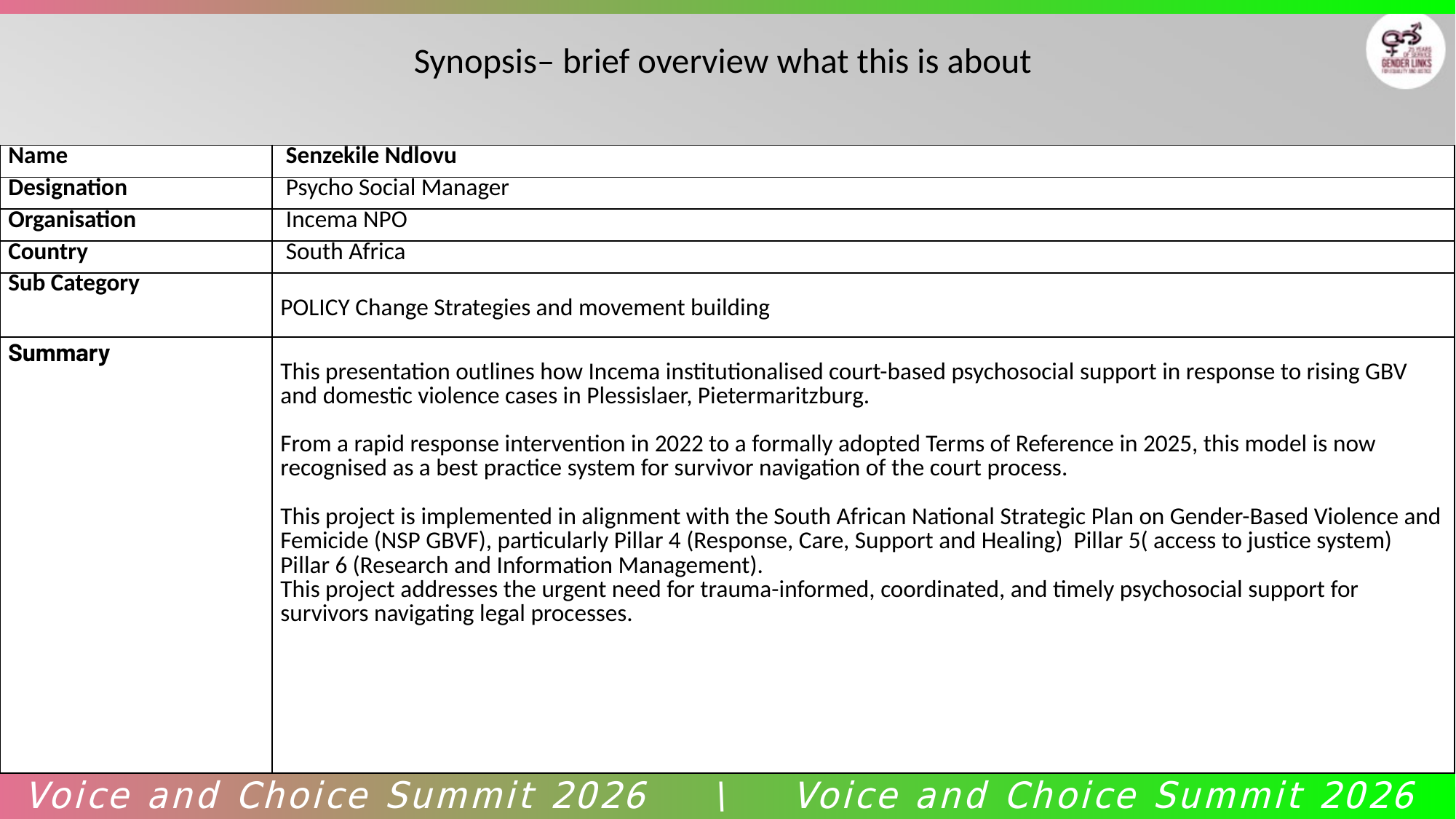

Synopsis– brief overview what this is about
| Name | Senzekile Ndlovu |
| --- | --- |
| Designation | Psycho Social Manager |
| Organisation | Incema NPO |
| Country | South Africa |
| Sub Category | POLICY Change Strategies and movement building |
| Summary | This presentation outlines how Incema institutionalised court-based psychosocial support in response to rising GBV and domestic violence cases in Plessislaer, Pietermaritzburg. From a rapid response intervention in 2022 to a formally adopted Terms of Reference in 2025, this model is now recognised as a best practice system for survivor navigation of the court process. This project is implemented in alignment with the South African National Strategic Plan on Gender-Based Violence and Femicide (NSP GBVF), particularly Pillar 4 (Response, Care, Support and Healing) Pillar 5( access to justice system) Pillar 6 (Research and Information Management). This project addresses the urgent need for trauma-informed, coordinated, and timely psychosocial support for survivors navigating legal processes. |

Voice and Choice Summit 2026    \    Voice and Choice Summit 2026